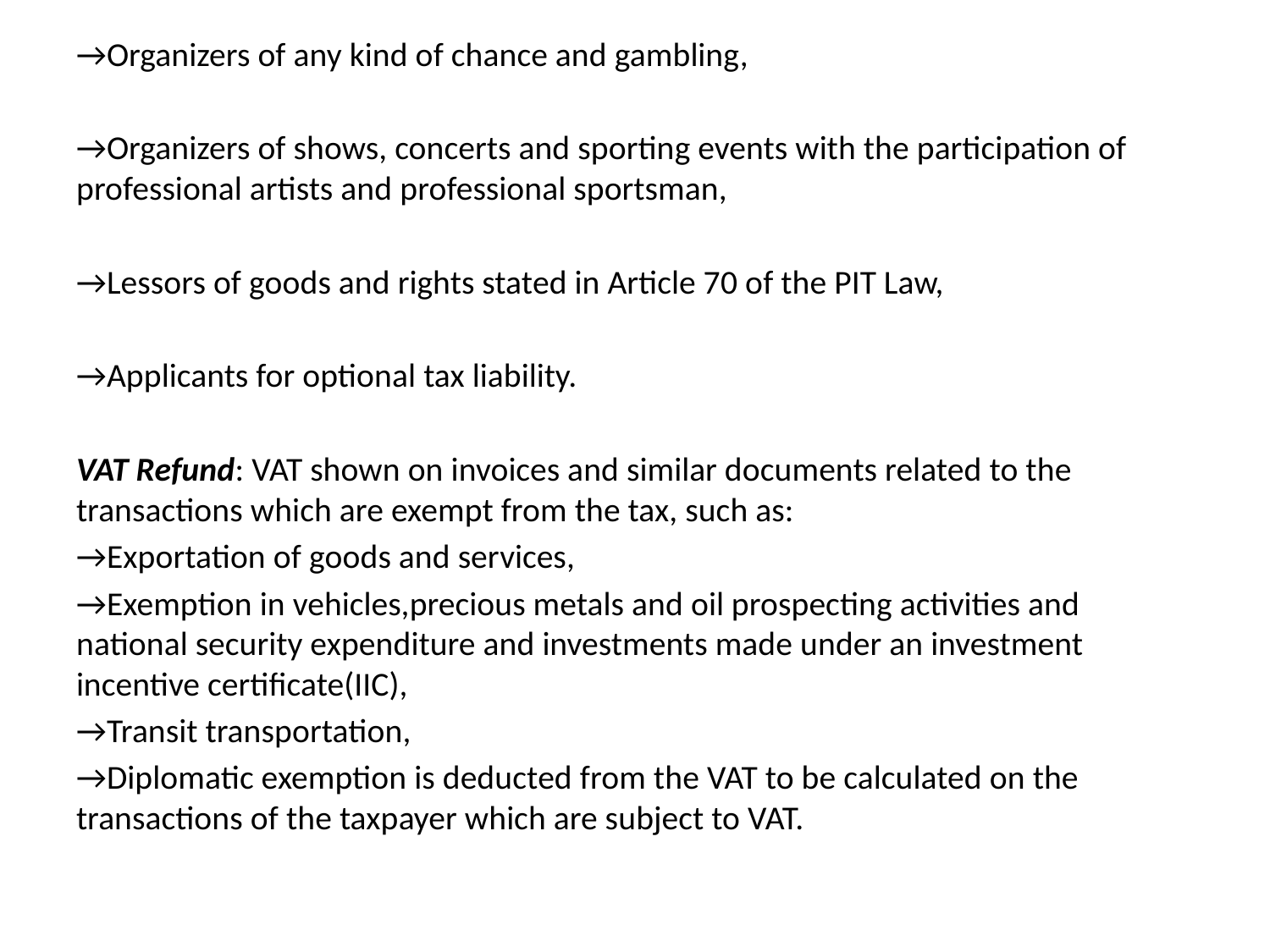

→Organizers of any kind of chance and gambling,

→Organizers of shows, concerts and sporting events with the participation of professional artists and professional sportsman,

→Lessors of goods and rights stated in Article 70 of the PIT Law,

→Applicants for optional tax liability.

VAT Refund: VAT shown on invoices and similar documents related to the transactions which are exempt from the tax, such as:
→Exportation of goods and services,
→Exemption in vehicles,precious metals and oil prospecting activities and national security expenditure and investments made under an investment incentive certificate(IIC),
→Transit transportation,
→Diplomatic exemption is deducted from the VAT to be calculated on the transactions of the taxpayer which are subject to VAT.